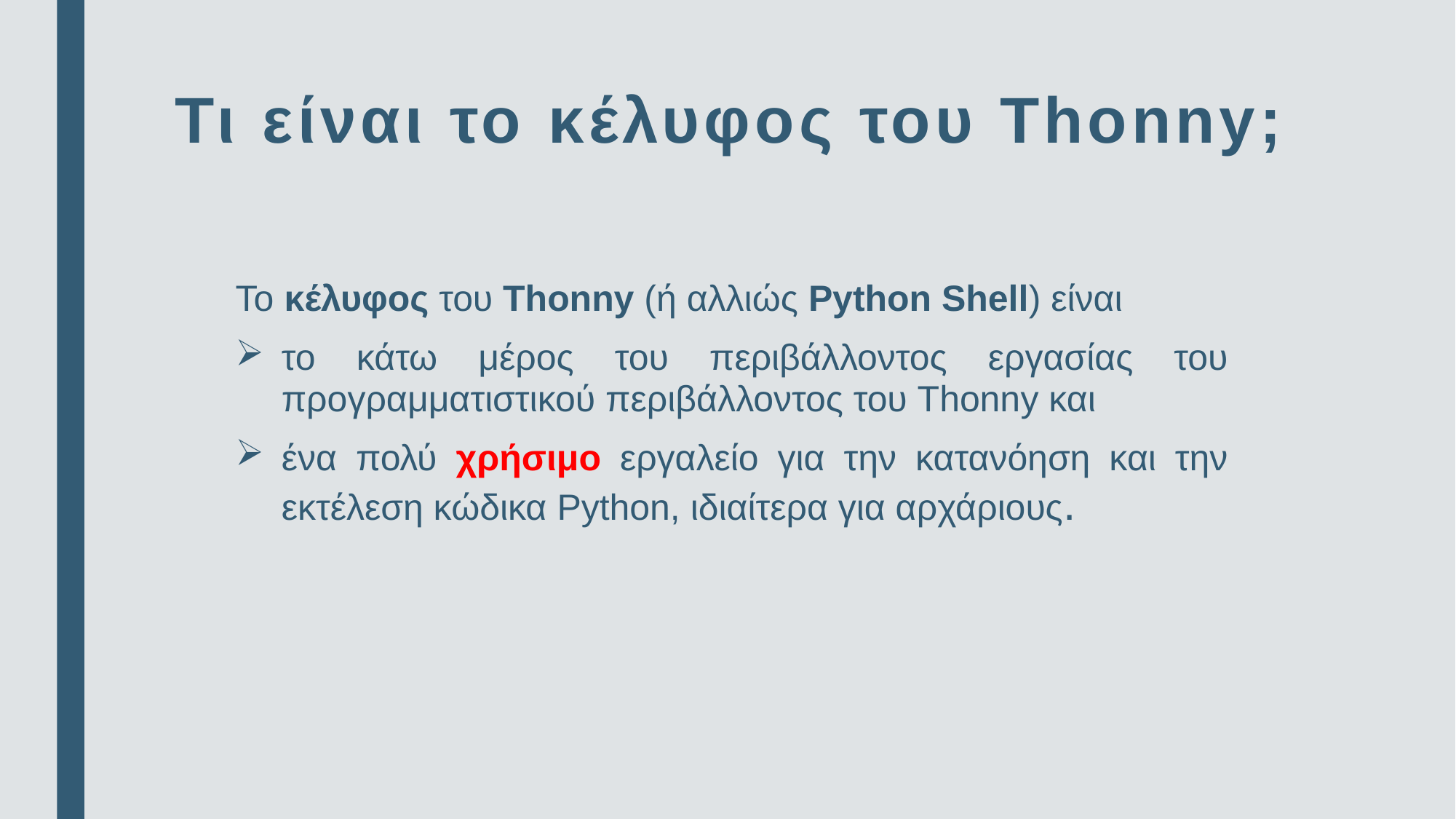

# Τι είναι το κέλυφος του Thonny;
Το κέλυφος του Thonny (ή αλλιώς Python Shell) είναι
το κάτω μέρος του περιβάλλοντος εργασίας του προγραμματιστικού περιβάλλοντος του Thonny και
ένα πολύ χρήσιμο εργαλείο για την κατανόηση και την εκτέλεση κώδικα Python, ιδιαίτερα για αρχάριους.